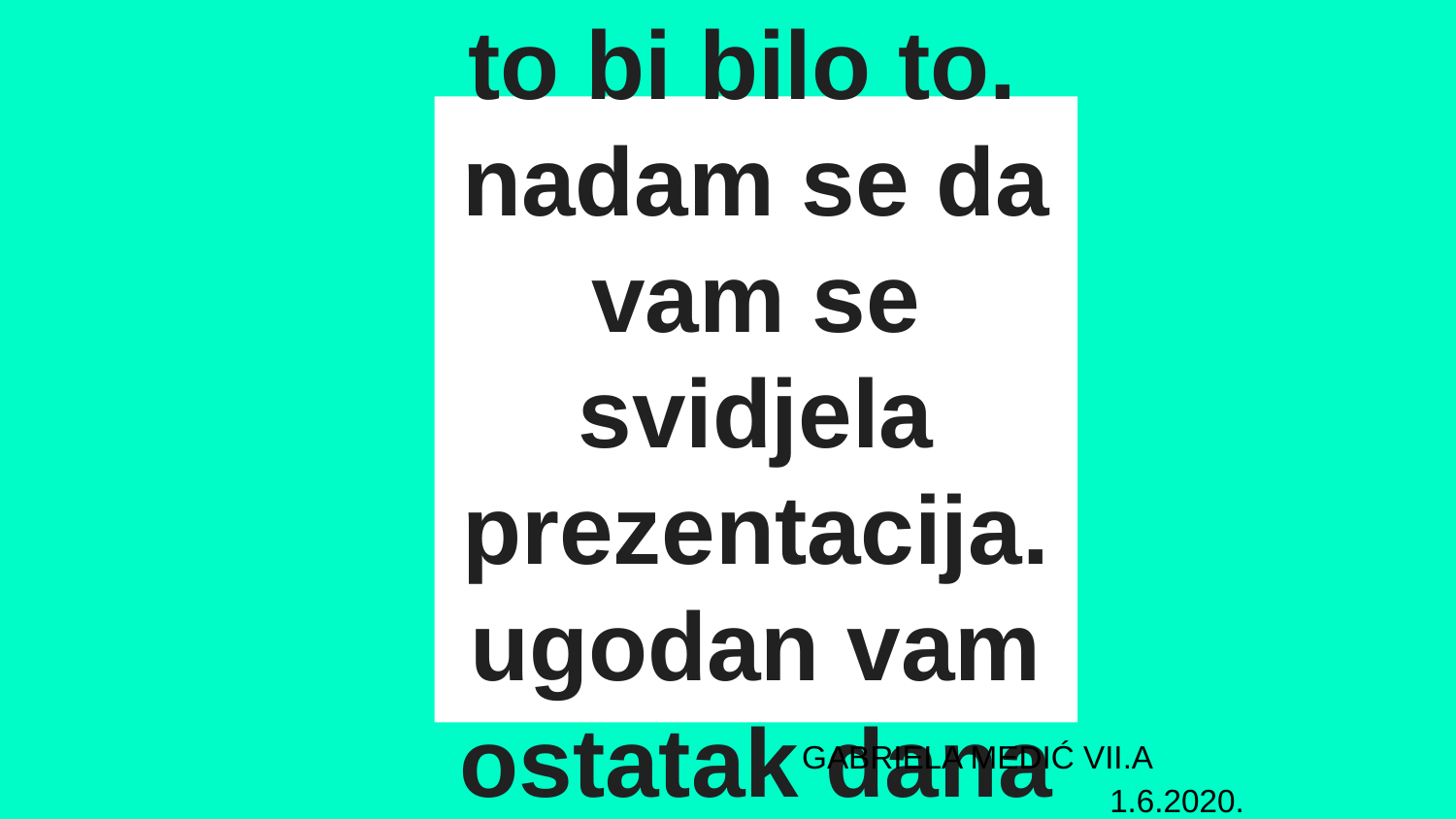

# to bi bilo to.
nadam se da vam se svidjela prezentacija.
ugodan vam ostatak dana
GABRIELA MEDIĆ VII.A
1.6.2020.